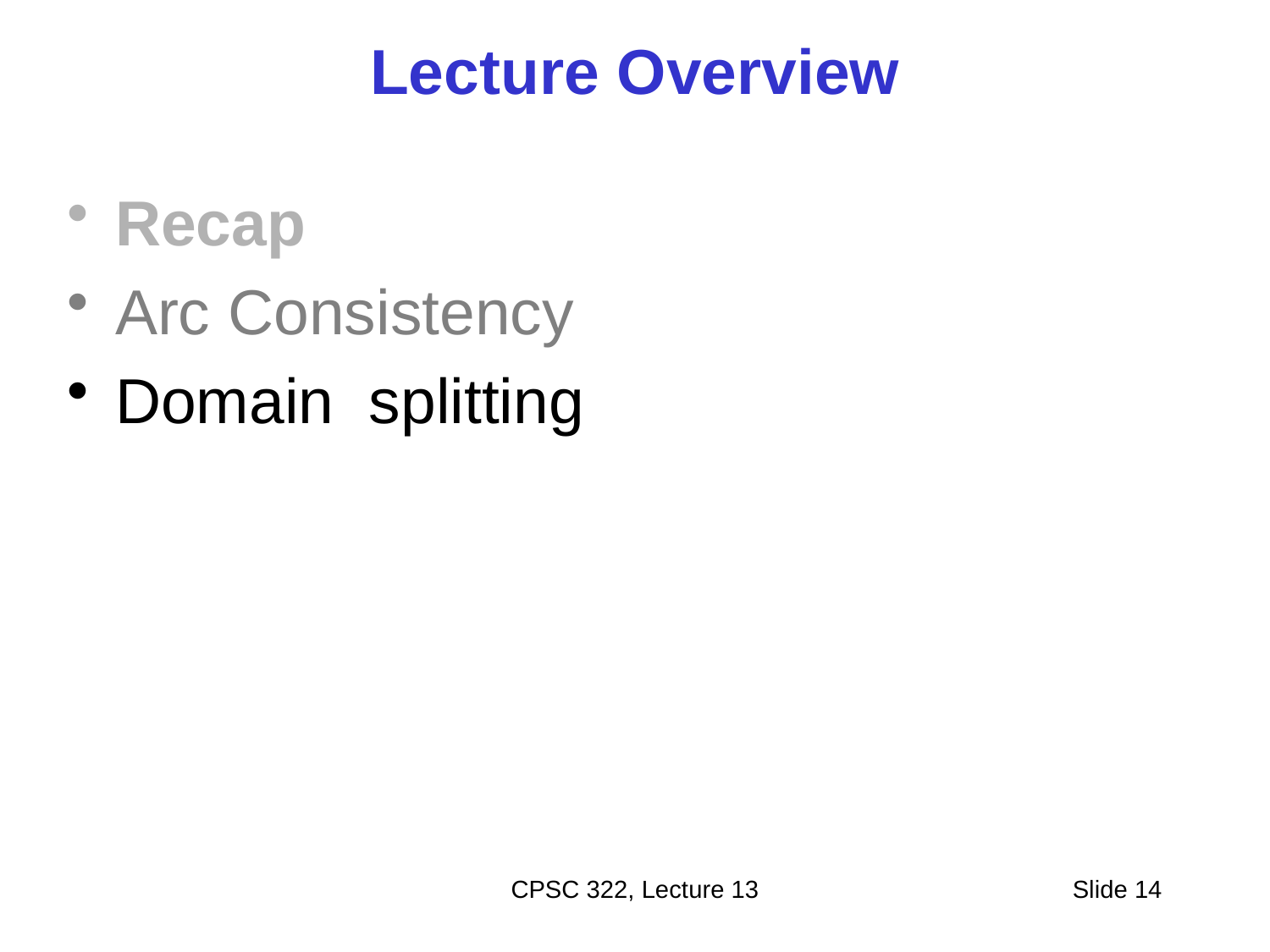

# Lecture Overview
Recap
Arc Consistency
Domain  splitting

CPSC 322, Lecture 13
Slide 14